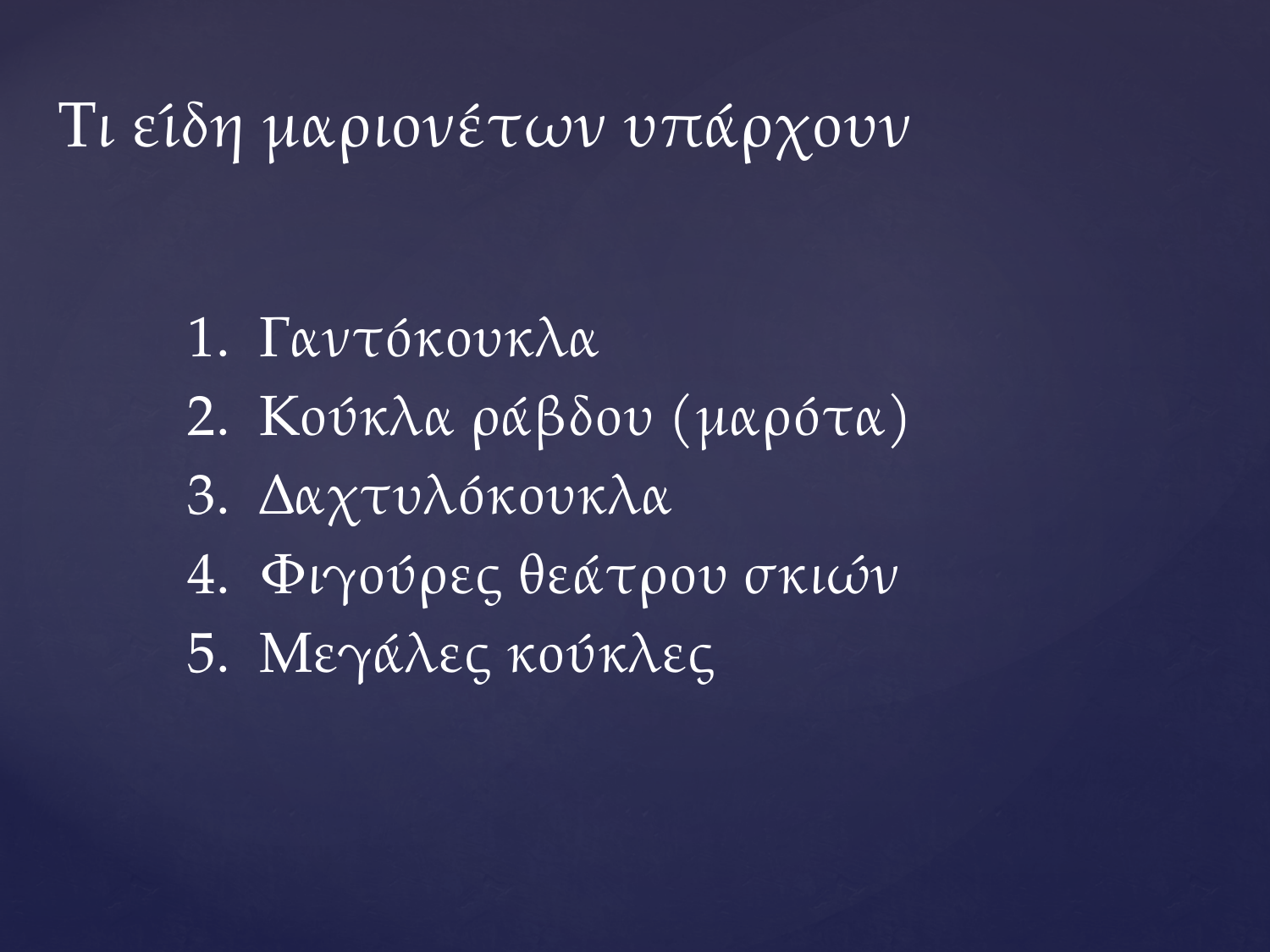

# Τι είδη μαριονέτων υπάρχουν
Γαντόκουκλα
Κούκλα ράβδου (μαρότα)
Δαχτυλόκουκλα
Φιγούρες θεάτρου σκιών
Μεγάλες κούκλες